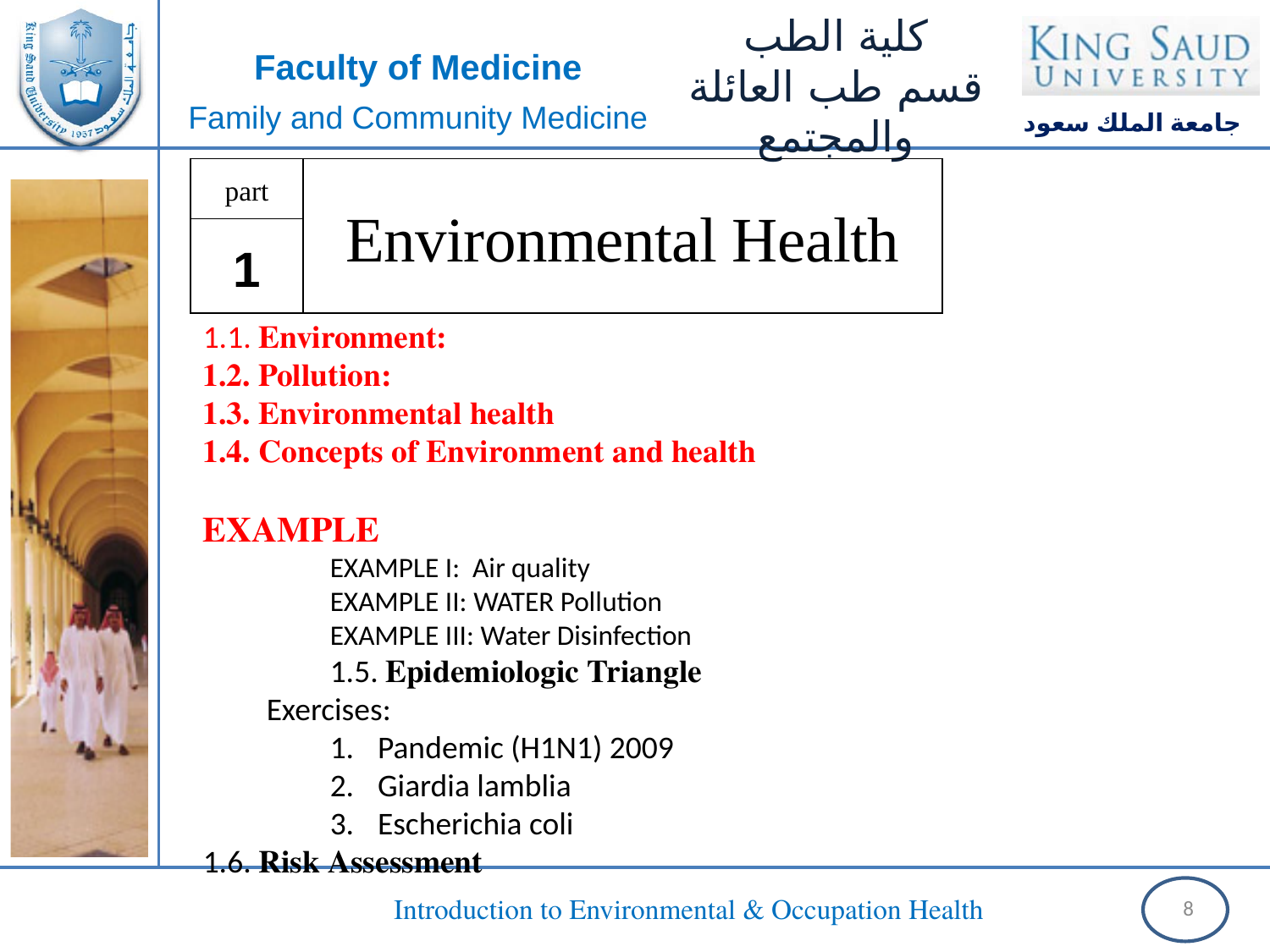

| part | Environmental Health |
| --- | --- |
| 1 |  |
1.1. Environment:
1.2. Pollution:
1.3. Environmental health
1.4. Concepts of Environment and health

EXAMPLE
EXAMPLE I:  Air quality
EXAMPLE II: WATER Pollution
EXAMPLE III: Water Disinfection
1.5. Epidemiologic Triangle
Exercises:
Pandemic (H1N1) 2009
Giardia lamblia
Escherichia coli
1.6. Risk Assessment
8